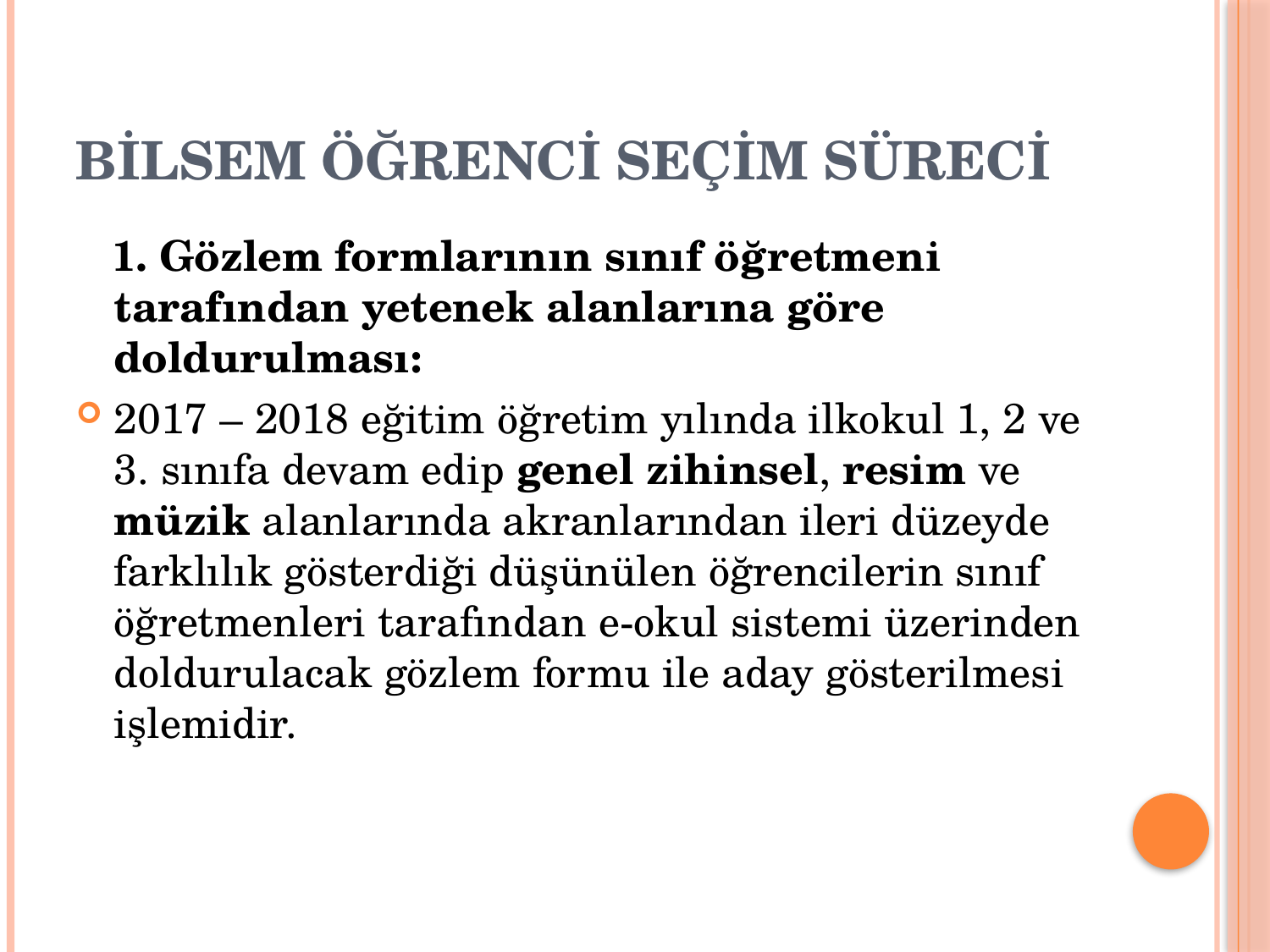

# Bilsem öğrenci seçim süreci
   1. Gözlem formlarının sınıf öğretmeni tarafından yetenek alanlarına göre doldurulması:
2017 – 2018 eğitim öğretim yılında ilkokul 1, 2 ve 3. sınıfa devam edip genel zihinsel, resim ve müzik alanlarında akranlarından ileri düzeyde farklılık gösterdiği düşünülen öğrencilerin sınıf öğretmenleri tarafından e-okul sistemi üzerinden doldurulacak gözlem formu ile aday gösterilmesi işlemidir.